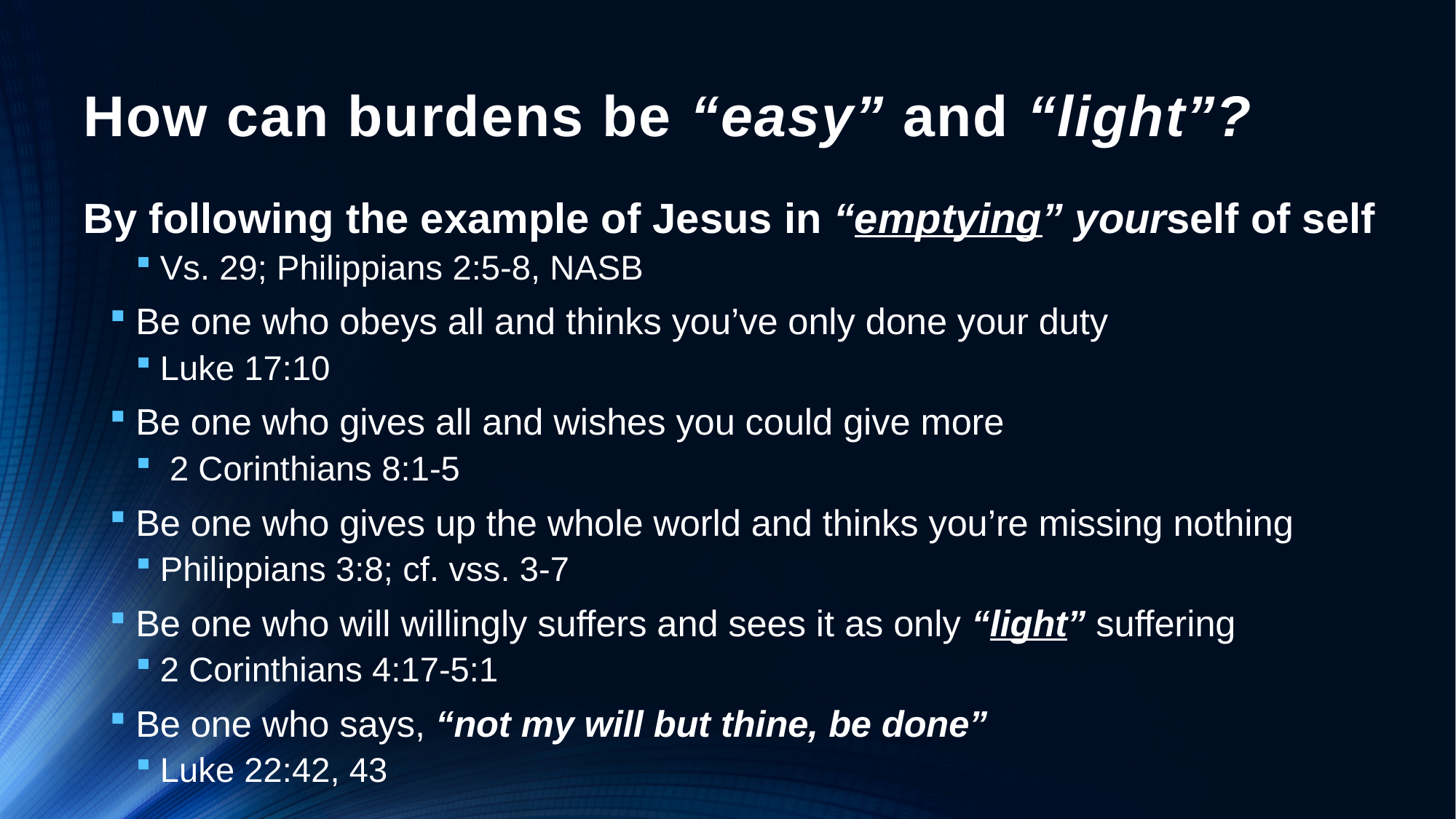

# How can burdens be “easy” and “light”?
By following the example of Jesus in “emptying” yourself of self
Vs. 29; Philippians 2:5-8, NASB
Be one who obeys all and thinks you’ve only done your duty
Luke 17:10
Be one who gives all and wishes you could give more
 2 Corinthians 8:1-5
Be one who gives up the whole world and thinks you’re missing nothing
Philippians 3:8; cf. vss. 3-7
Be one who will willingly suffers and sees it as only “light” suffering
2 Corinthians 4:17-5:1
Be one who says, “not my will but thine, be done”
Luke 22:42, 43